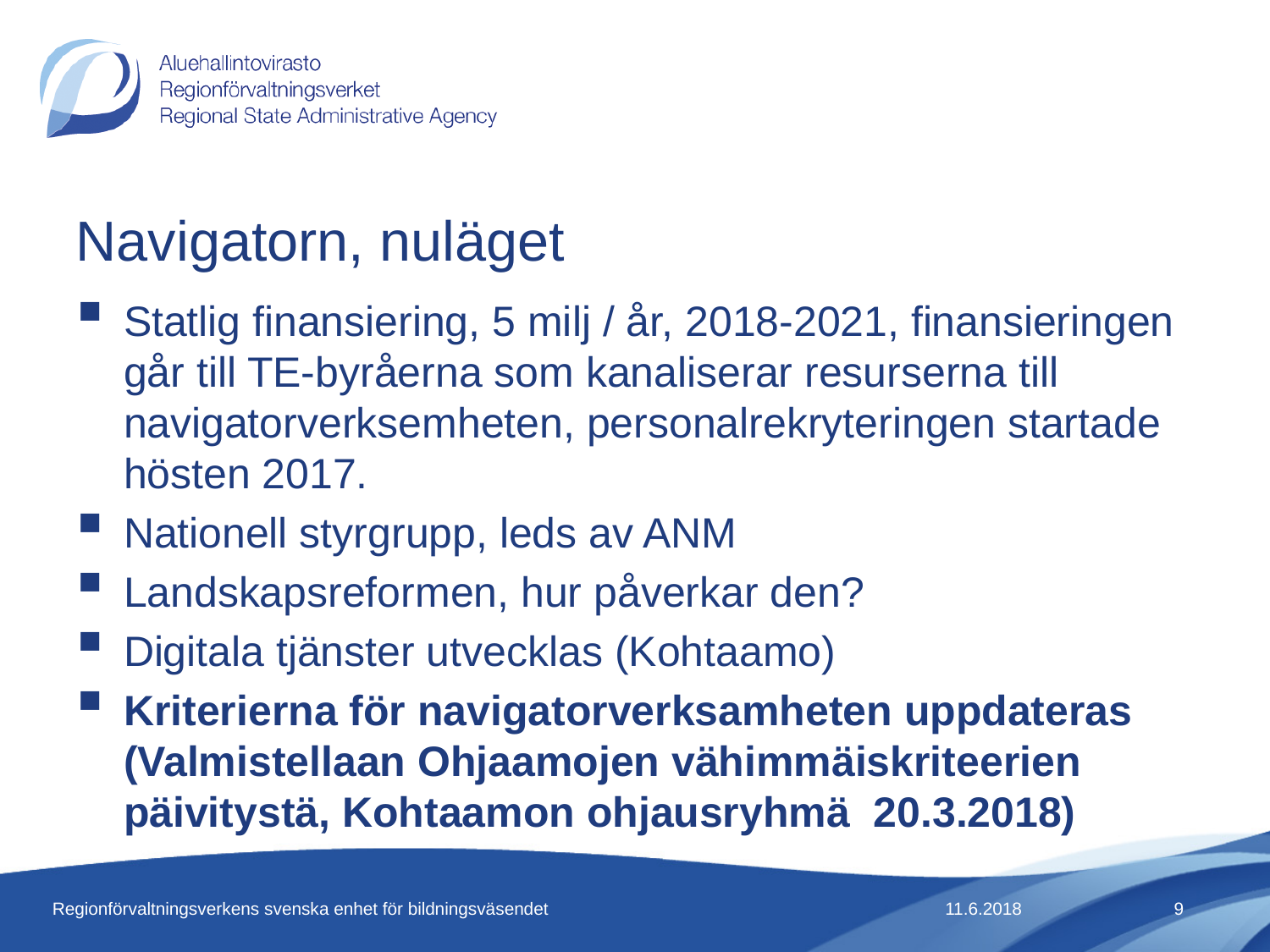

# Navigatorn, nuläget
Statlig finansiering, 5 milj / år, 2018-2021, finansieringen går till TE-byråerna som kanaliserar resurserna till navigatorverksemheten, personalrekryteringen startade hösten 2017.
Nationell styrgrupp, leds av ANM
Landskapsreformen, hur påverkar den?
Digitala tjänster utvecklas (Kohtaamo)
Kriterierna för navigatorverksamheten uppdateras (Valmistellaan Ohjaamojen vähimmäiskriteerien päivitystä, Kohtaamon ohjausryhmä  20.3.2018)

Regionförvaltningsverkens svenska enhet för bildningsväsendet
11.6.2018
9